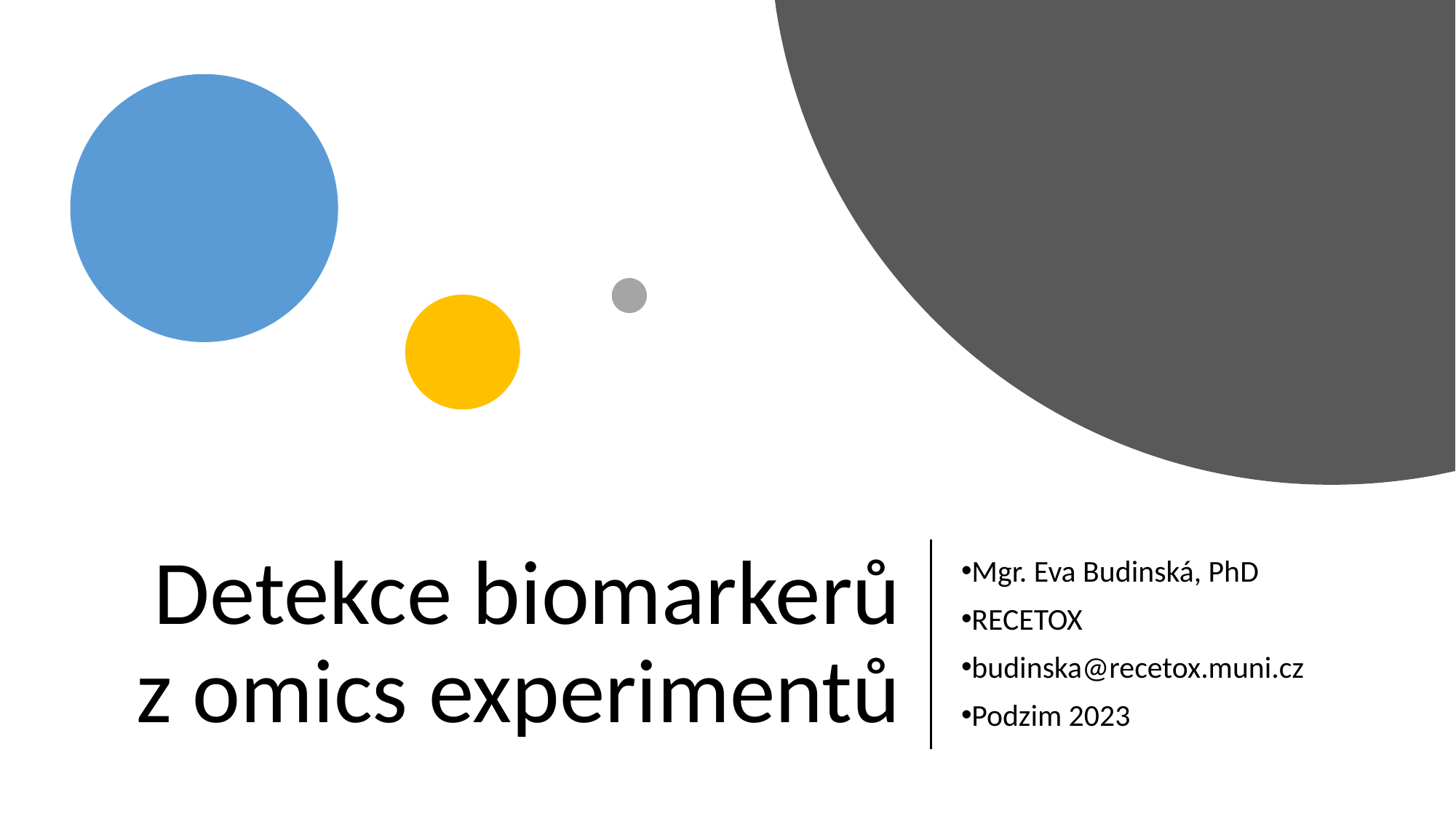

# Detekce biomarkerů z omics experimentů
Mgr. Eva Budinská, PhD
RECETOX
budinska@recetox.muni.cz
Podzim 2023